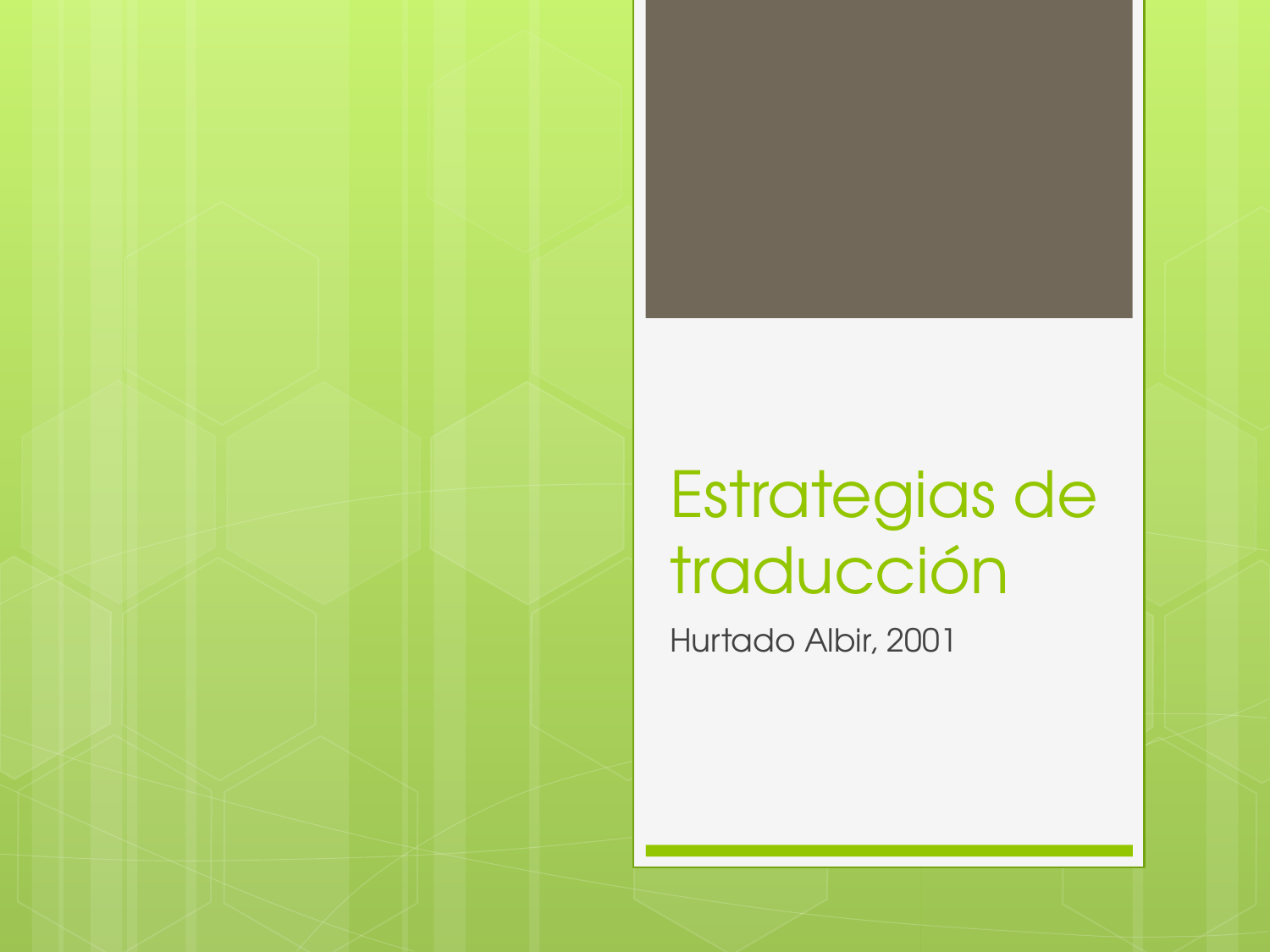

# Estrategias de traducción
Hurtado Albir, 2001